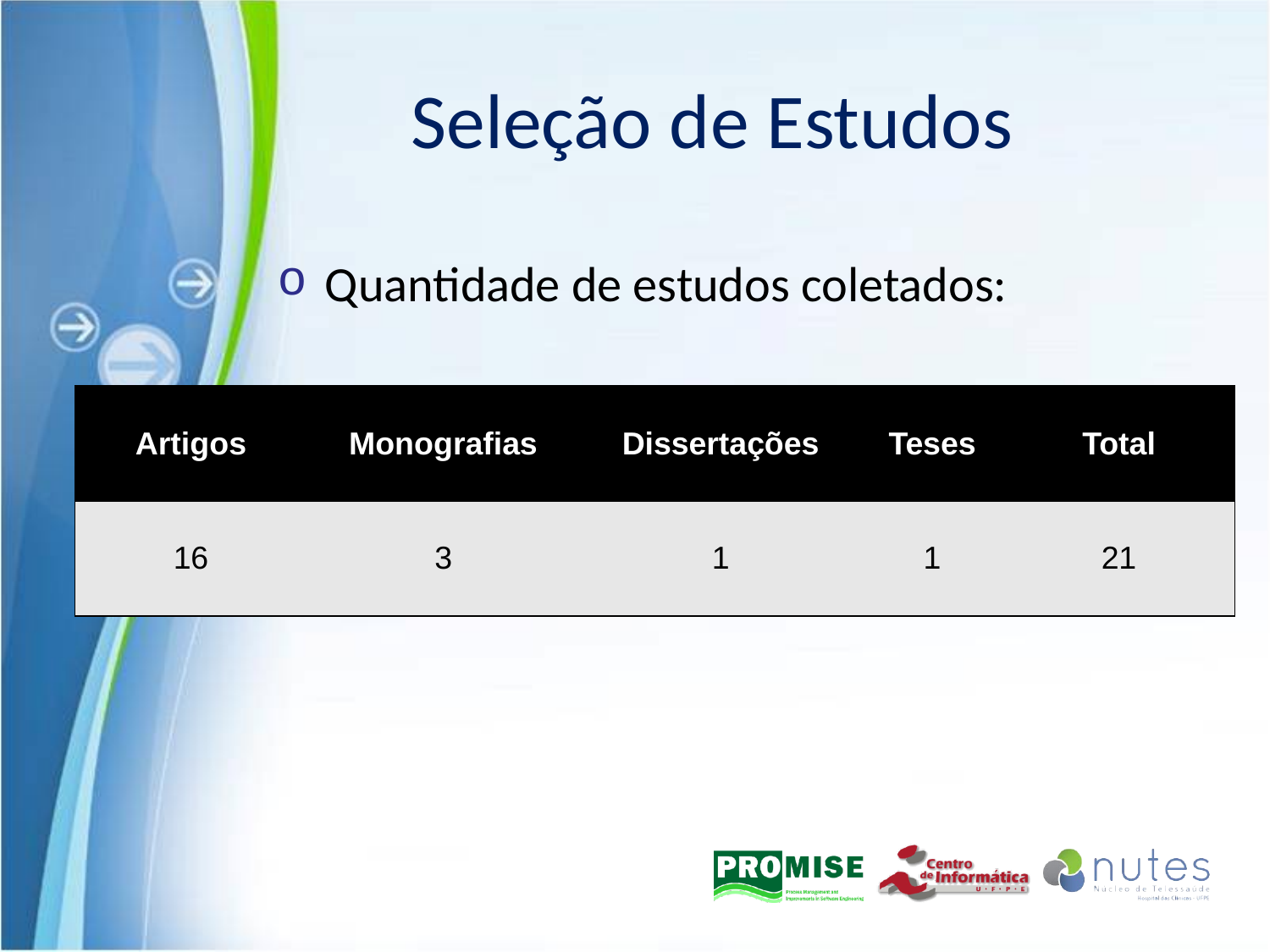

# Seleção de Estudos
Quantidade de estudos coletados:
| Artigos | Monografias | Dissertações | Teses | Total |
| --- | --- | --- | --- | --- |
| 16 | 3 | 1 | 1 | 21 |